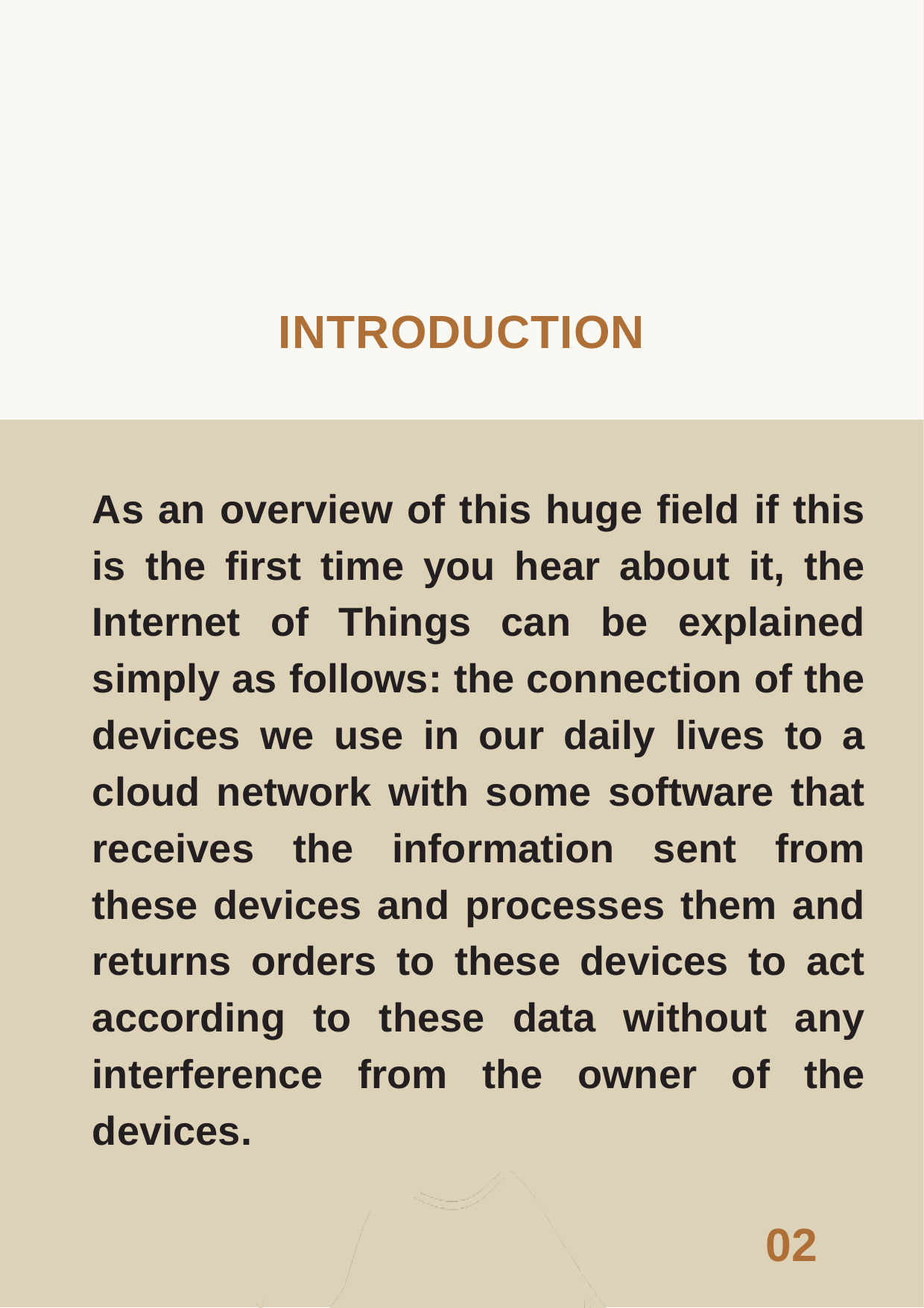

INTRODUCTION
As an overview of this huge field if this is the first time you hear about it, the Internet of Things can be explained simply as follows: the connection of the devices we use in our daily lives to a cloud network with some software that receives the information sent from these devices and processes them and returns orders to these devices to act according to these data without any interference from the owner of the devices.
02